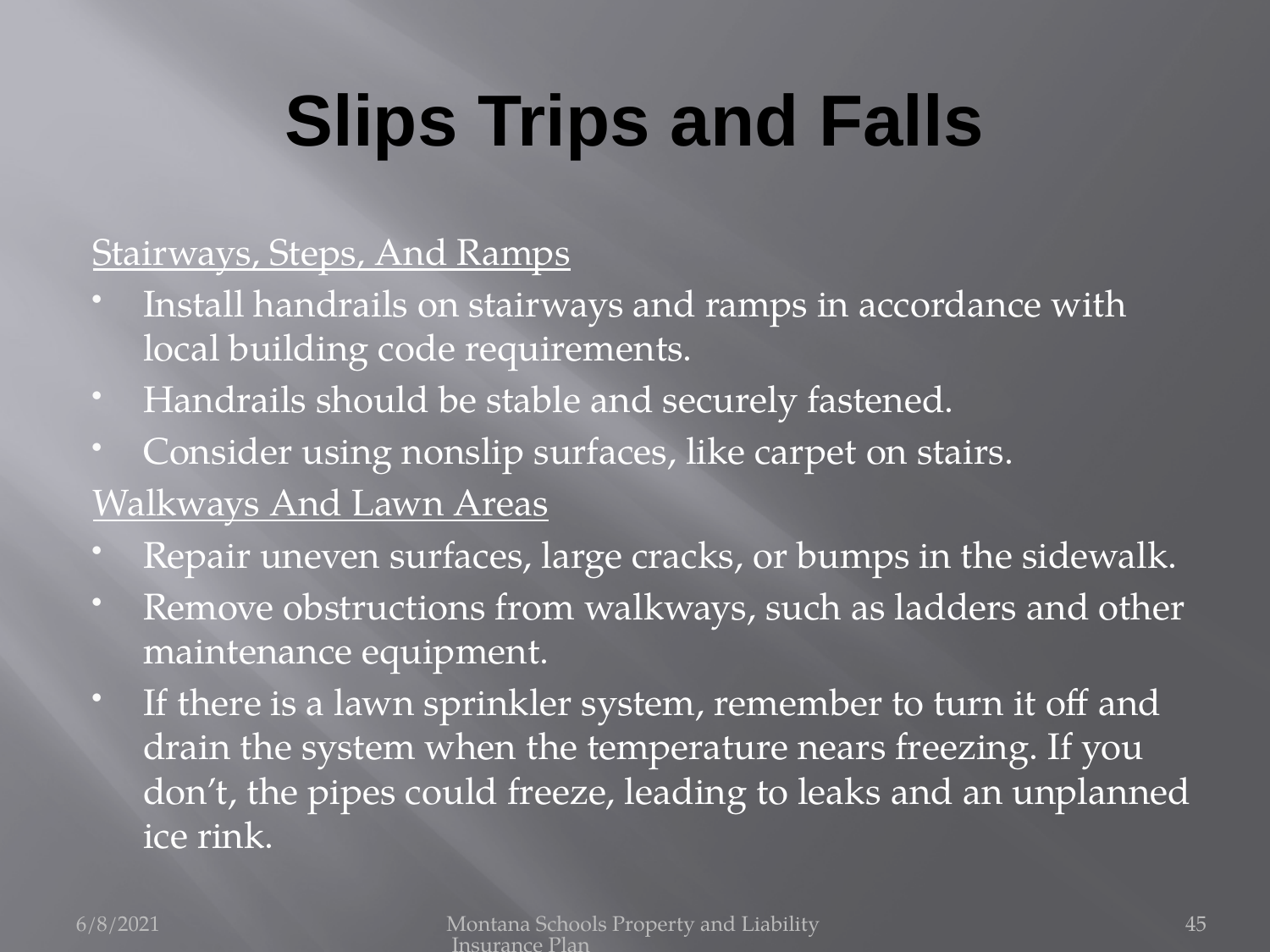

# Slips Trips and Falls
Stairways, Steps, And Ramps
Install handrails on stairways and ramps in accordance with local building code requirements.
Handrails should be stable and securely fastened.
Consider using nonslip surfaces, like carpet on stairs.
Walkways And Lawn Areas
Repair uneven surfaces, large cracks, or bumps in the sidewalk.
Remove obstructions from walkways, such as ladders and other maintenance equipment.
If there is a lawn sprinkler system, remember to turn it off and drain the system when the temperature nears freezing. If you don’t, the pipes could freeze, leading to leaks and an unplanned ice rink.

6/8/2021
Montana Schools Property and Liability Insurance Plan
45